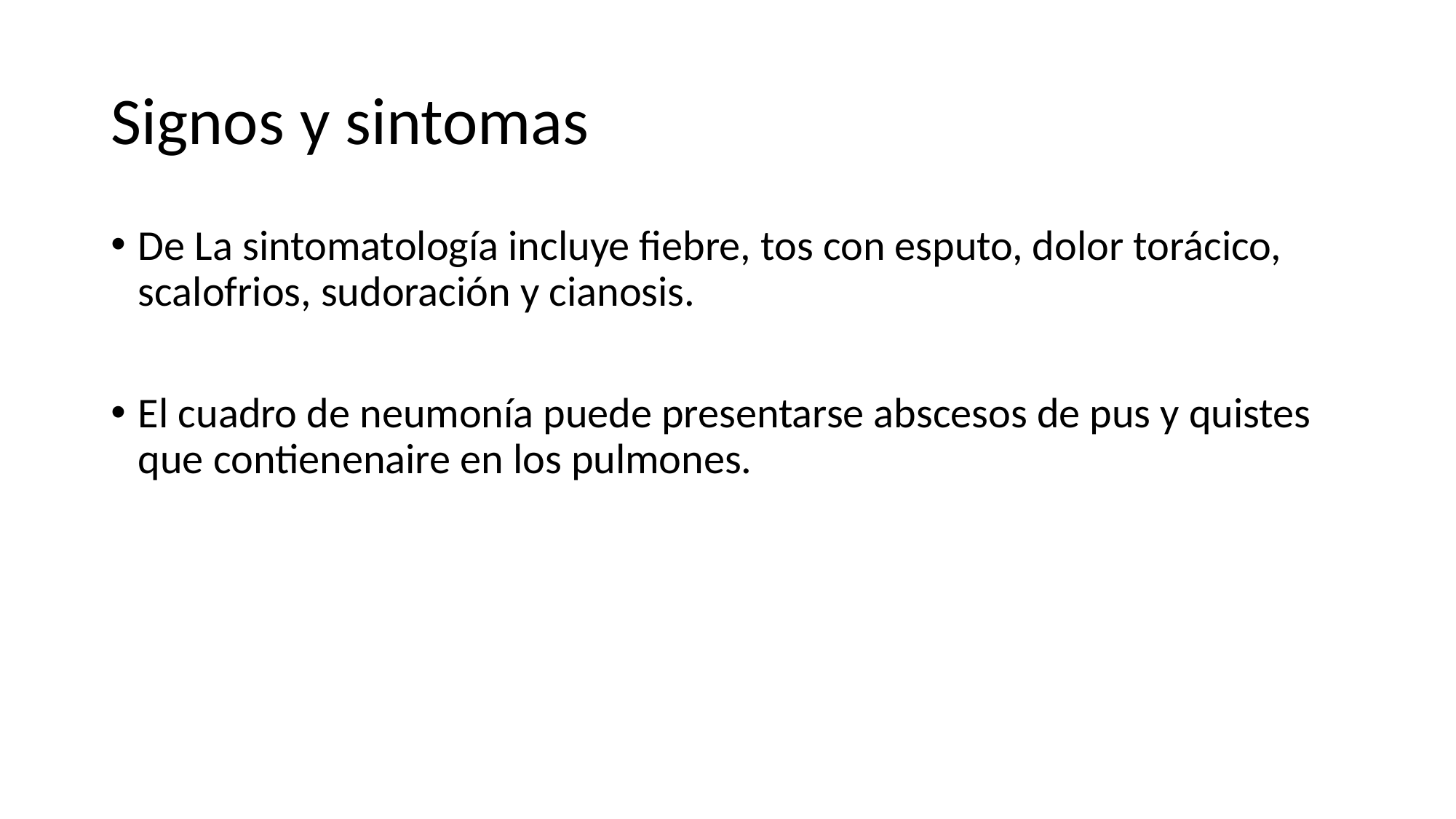

# Signos y sintomas
De La sintomatología incluye fiebre, tos con esputo, dolor torácico, scalofrios, sudoración y cianosis.

El cuadro de neumonía puede presentarse abscesos de pus y quistes que contienenaire en los pulmones.